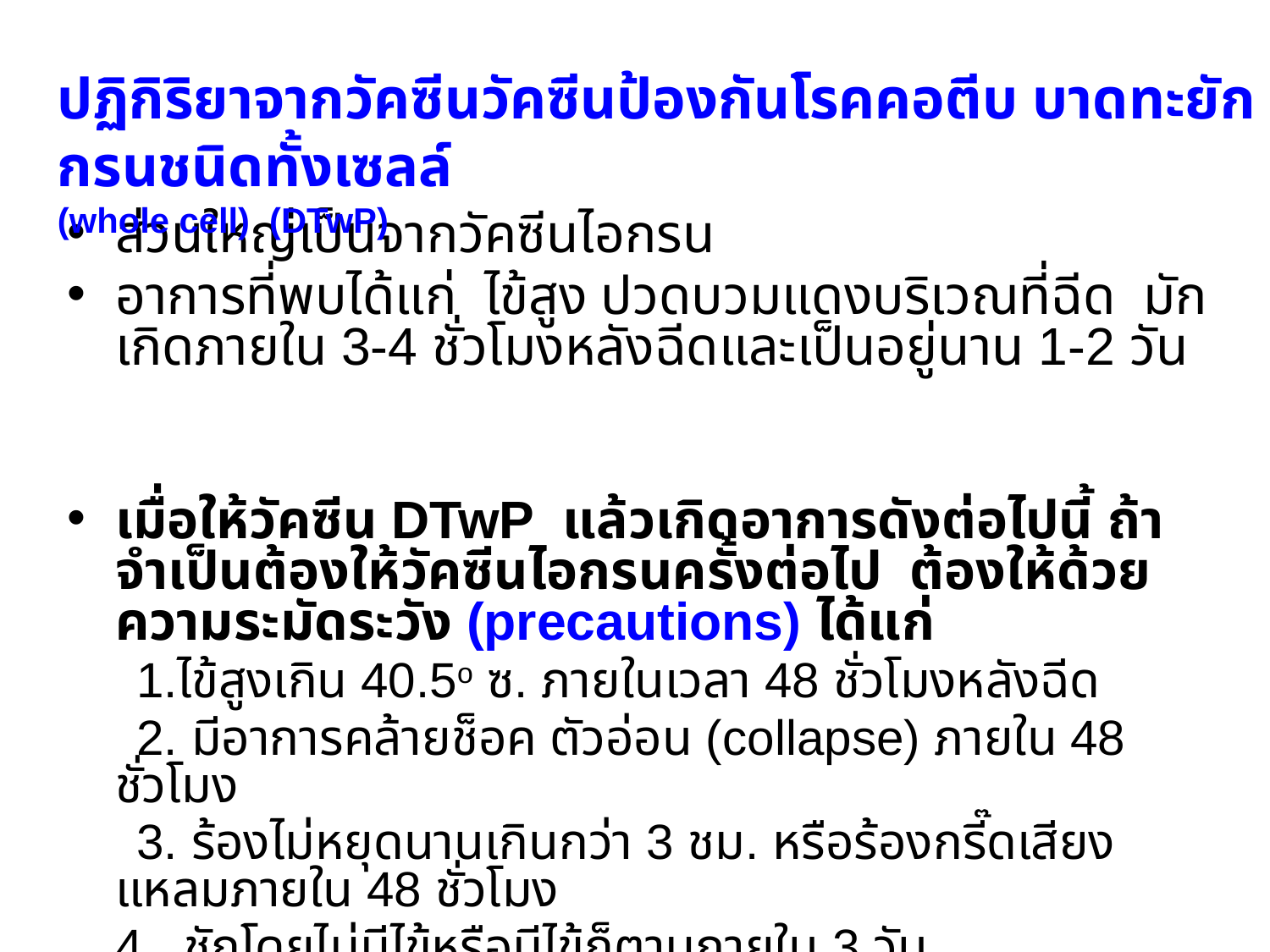

ปฏิกิริยาจากวัคซีนวัคซีนป้องกันโรคคอตีบ บาดทะยัก ไอกรนชนิดทั้งเซลล์
(whole cell)  (DTwP)
ส่วนใหญ่เป็นจากวัคซีนไอกรน
อาการที่พบได้แก่  ไข้สูง ปวดบวมแดงบริเวณที่ฉีด  มักเกิดภายใน 3-4 ชั่วโมงหลังฉีดและเป็นอยู่นาน 1-2 วัน

เมื่อให้วัคซีน DTwP  แล้วเกิดอาการดังต่อไปนี้ ถ้าจำเป็นต้องให้วัคซีนไอกรนครั้งต่อไป  ต้องให้ด้วยความระมัดระวัง (precautions) ได้แก่
     1.ไข้สูงเกิน 40.5o ซ. ภายในเวลา 48 ชั่วโมงหลังฉีด
     2. มีอาการคล้ายช็อค ตัวอ่อน (collapse) ภายใน 48 ชั่วโมง
     3. ร้องไม่หยุดนานเกินกว่า 3 ชม. หรือร้องกรี๊ดเสียงแหลมภายใน 48 ชั่วโมง
	4.  ชักโดยไม่มีไข้หรือมีไข้ก็ตามภายใน 3 วัน
     ถ้าเป็นไปได้ ควรใช้ acellular peetussis vaccine แทน เนื่องจากมีปฎิกิริยาน้อยกว่า